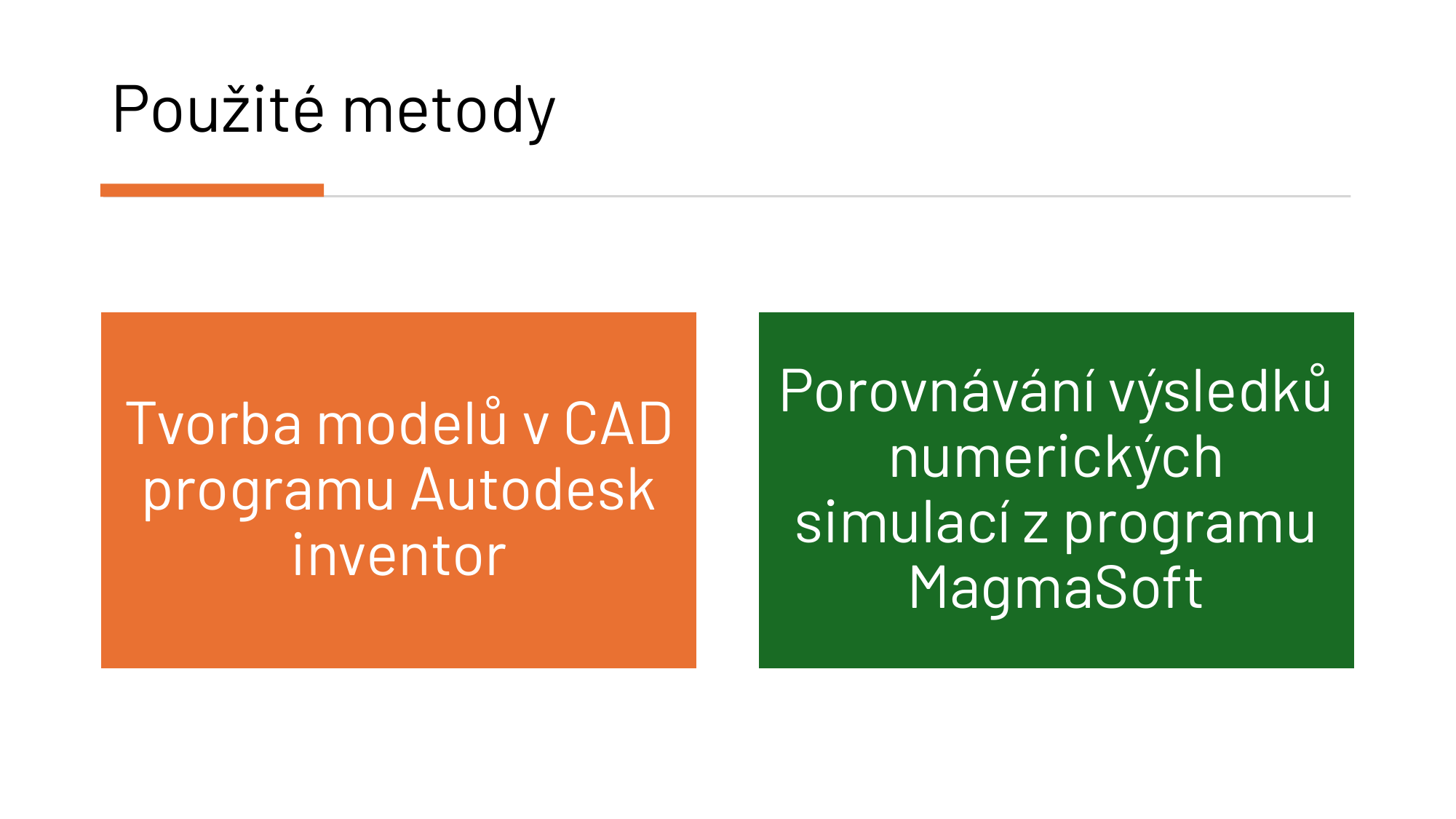

# Použité metody

Tvorba modelů v CAD programu Autodesk inventor
Porovnávání výsledků numerických simulací z programu MagmaSoft